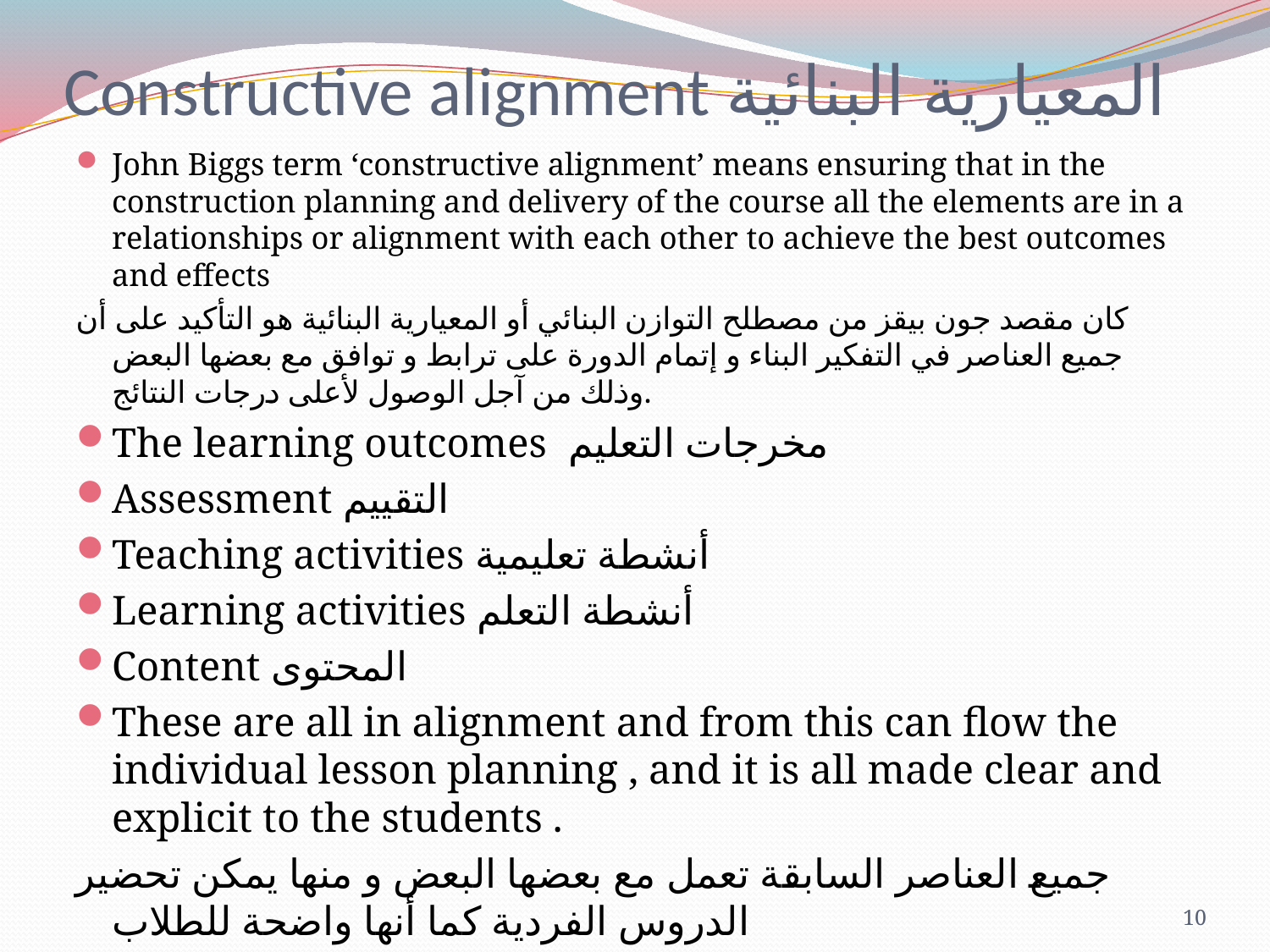

# Constructive alignment المعيارية البنائية
John Biggs term ‘constructive alignment’ means ensuring that in the construction planning and delivery of the course all the elements are in a relationships or alignment with each other to achieve the best outcomes and effects
كان مقصد جون بيقز من مصطلح التوازن البنائي أو المعيارية البنائية هو التأكيد على أن جميع العناصر في التفكير البناء و إتمام الدورة على ترابط و توافق مع بعضها البعض وذلك من آجل الوصول لأعلى درجات النتائج.
The learning outcomes  مخرجات التعليم
Assessment التقييم
Teaching activities أنشطة تعليمية
Learning activities أنشطة التعلم
Content المحتوى
These are all in alignment and from this can flow the individual lesson planning , and it is all made clear and explicit to the students .
جميع العناصر السابقة تعمل مع بعضها البعض و منها يمكن تحضير الدروس الفردية كما أنها واضحة للطلاب
10